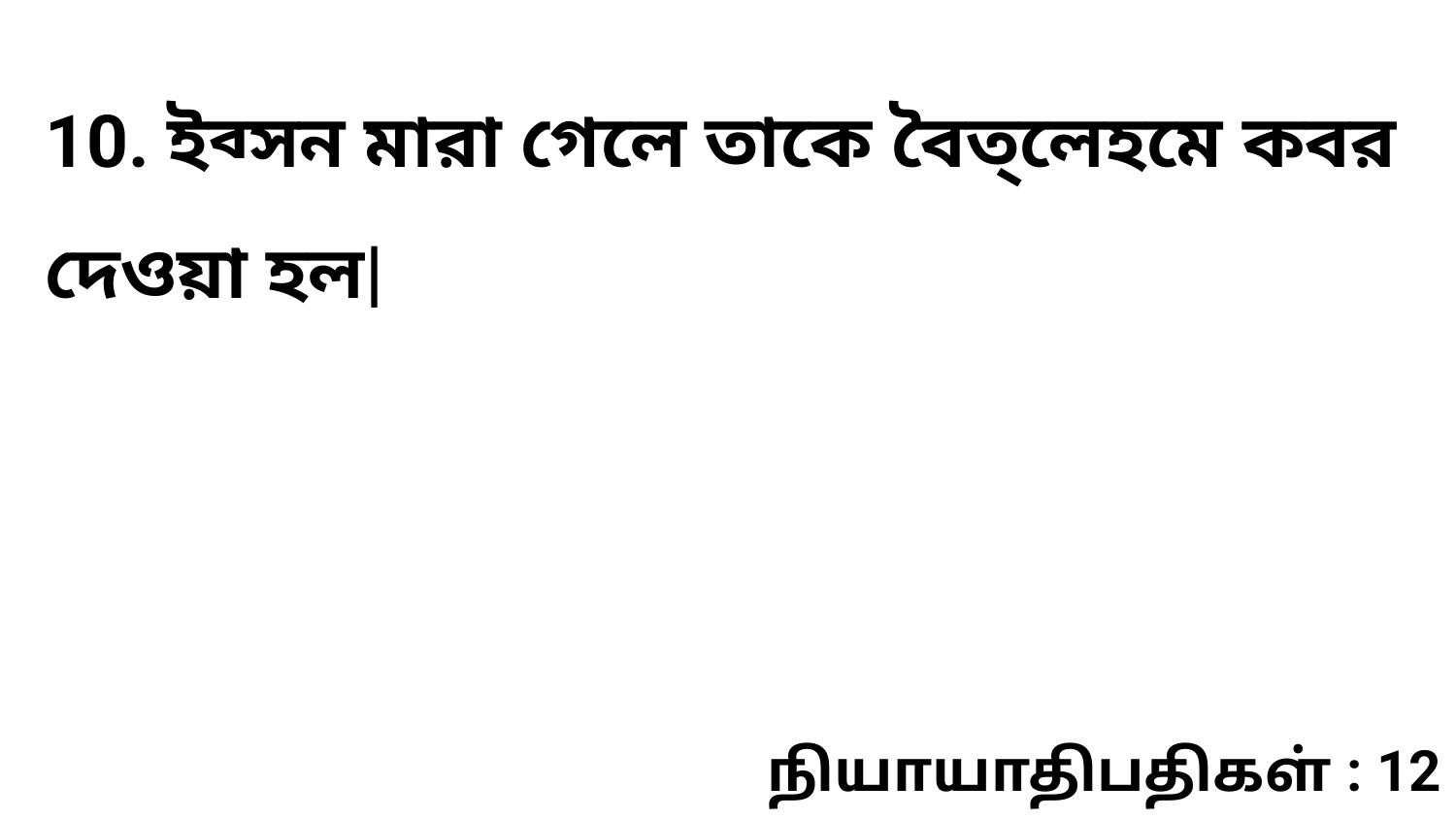

10. ইব্সন মারা গেলে তাকে বৈত্‌লেহমে কবর দেওয়া হল|
நியாயாதிபதிகள் : 12